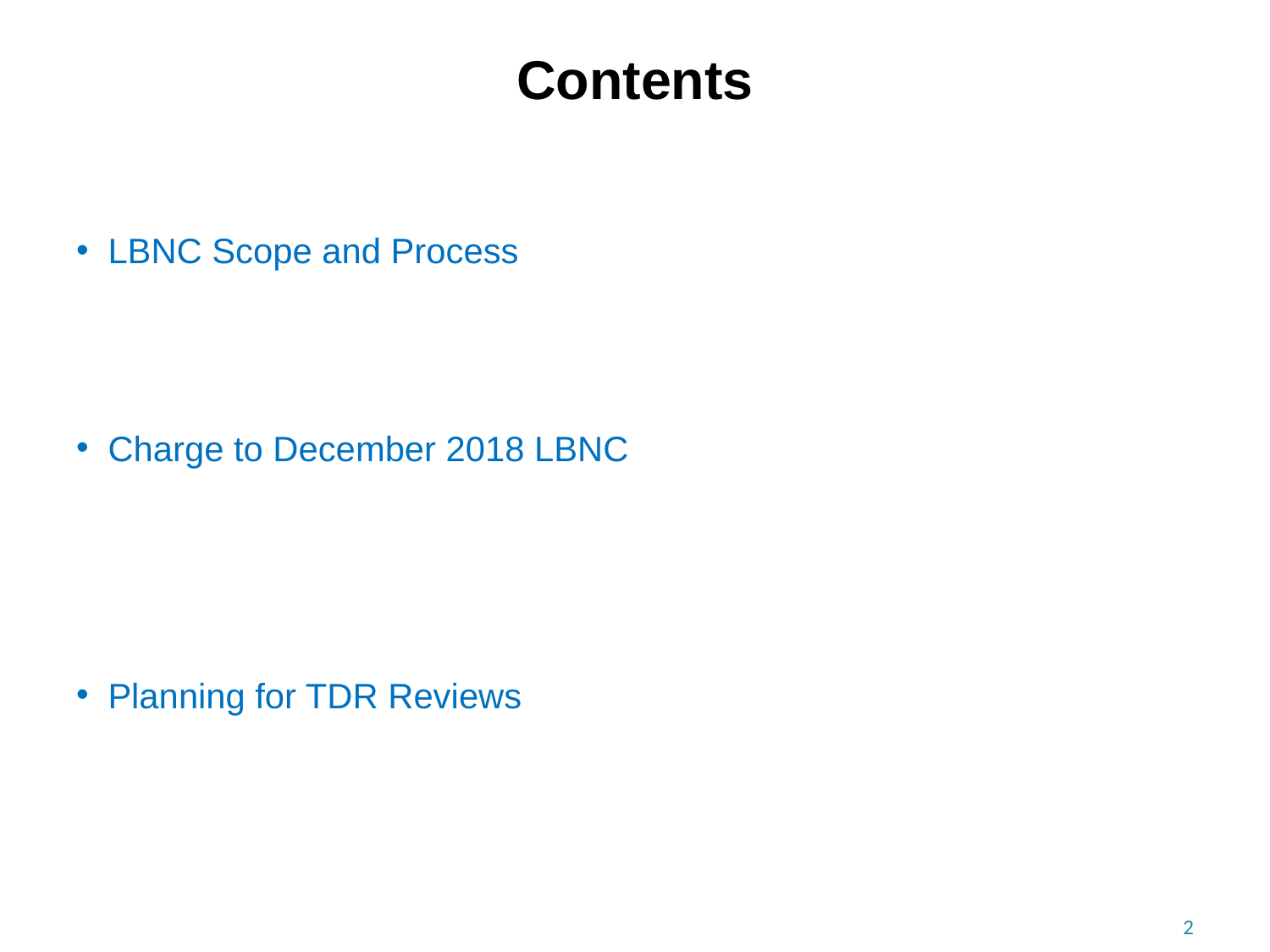

# Contents

LBNC Scope and Process

Charge to December 2018 LBNC

Planning for TDR Reviews

2